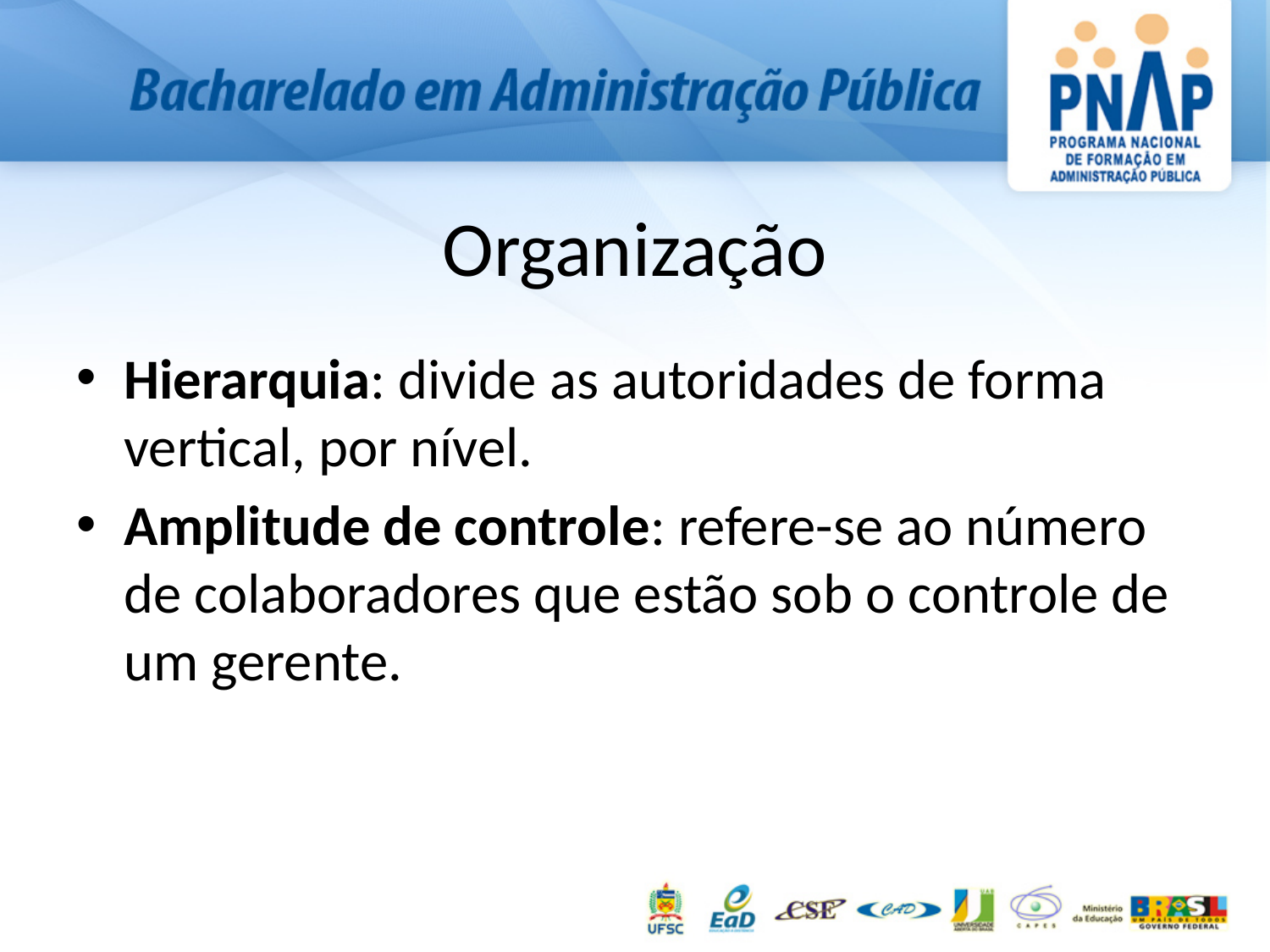

# Organização
Hierarquia: divide as autoridades de forma vertical, por nível.
Amplitude de controle: refere-se ao número de colaboradores que estão sob o controle de um gerente.